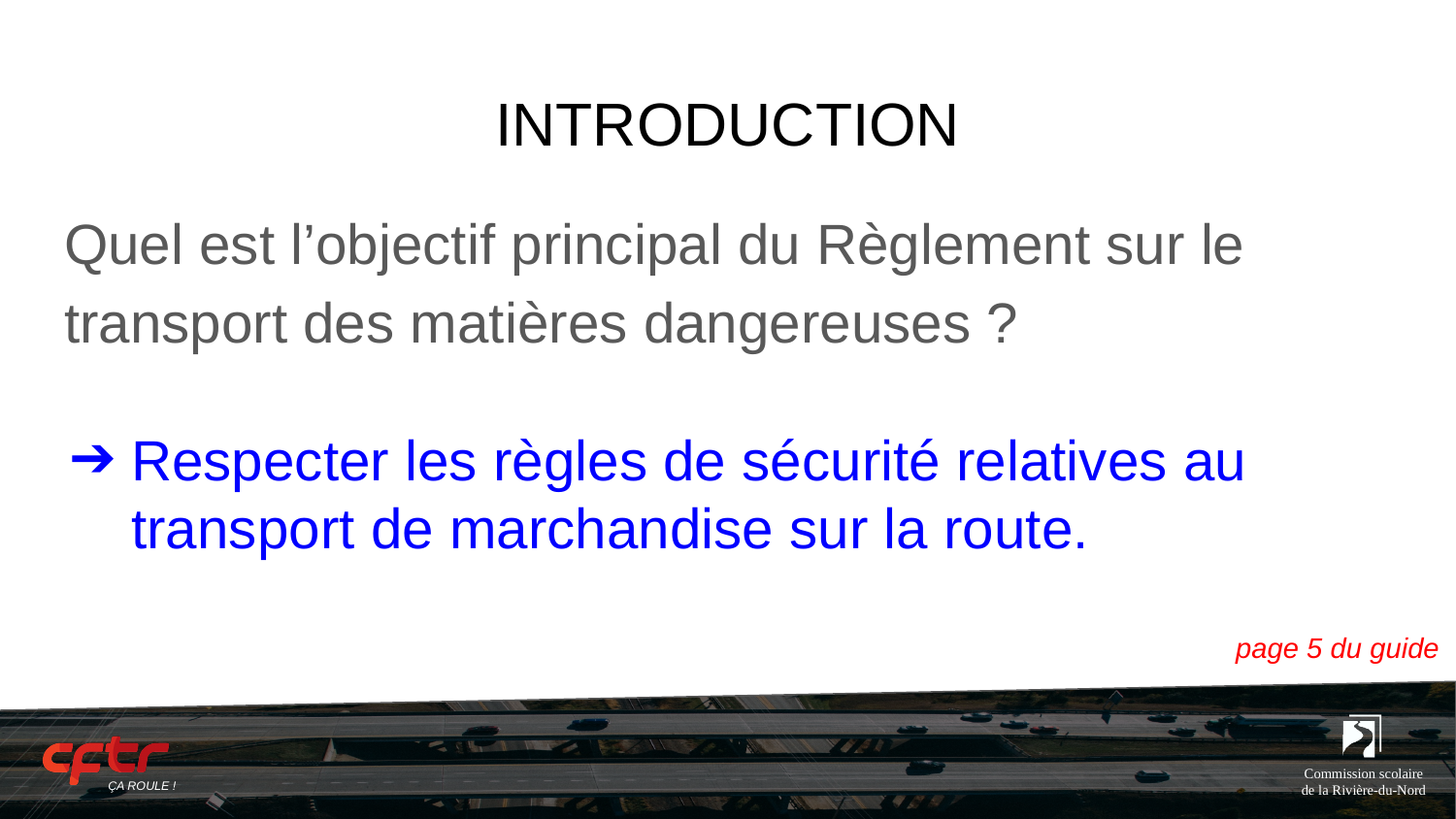

# INTRODUCTION
Quel est l’objectif principal du Règlement sur le transport des matières dangereuses ?

Respecter les règles de sécurité relatives au transport de marchandise sur la route.
page 5 du guide